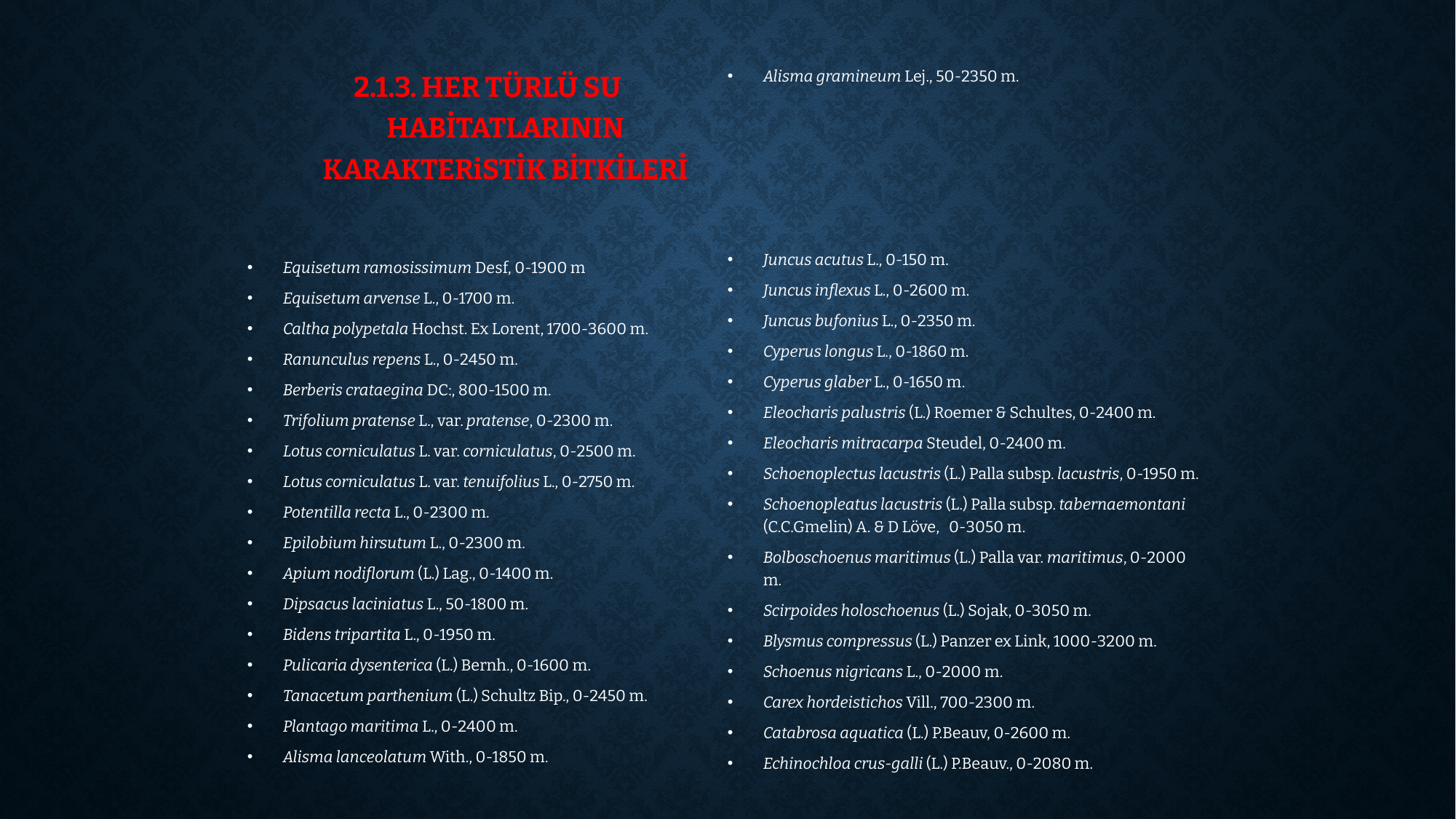

2.1.3. HER TÜRLÜ SU HABİTATLARININ KARAKTERiSTİK BİTKİLERİ

Equisetum ramosissimum Desf, 0-1900 m
Equisetum arvense L., 0-1700 m.
Caltha polypetala Hochst. Ex Lorent, 1700-3600 m.
Ranunculus repens L., 0-2450 m.
Berberis crataegina DC:, 800-1500 m.
Trifolium pratense L., var. pratense, 0-2300 m.
Lotus corniculatus L. var. corniculatus, 0-2500 m.
Lotus corniculatus L. var. tenuifolius L., 0-2750 m.
Potentilla recta L., 0-2300 m.
Epilobium hirsutum L., 0-2300 m.
Apium nodiflorum (L.) Lag., 0-1400 m.
Dipsacus laciniatus L., 50-1800 m.
Bidens tripartita L., 0-1950 m.
Pulicaria dysenterica (L.) Bernh., 0-1600 m.
Tanacetum parthenium (L.) Schultz Bip., 0-2450 m.
Plantago maritima L., 0-2400 m.
Alisma lanceolatum With., 0-1850 m.
Alisma gramineum Lej., 50-2350 m.

Juncus acutus L., 0-150 m.
Juncus inflexus L., 0-2600 m.
Juncus bufonius L., 0-2350 m.
Cyperus longus L., 0-1860 m.
Cyperus glaber L., 0-1650 m.
Eleocharis palustris (L.) Roemer & Schultes, 0-2400 m.
Eleocharis mitracarpa Steudel, 0-2400 m.
Schoenoplectus lacustris (L.) Palla subsp. lacustris, 0-1950 m.
Schoenopleatus lacustris (L.) Palla subsp. tabernaemontani (C.C.Gmelin) A. & D Löve,   0-3050 m.
Bolboschoenus maritimus (L.) Palla var. maritimus, 0-2000 m.
Scirpoides holoschoenus (L.) Sojak, 0-3050 m.
Blysmus compressus (L.) Panzer ex Link, 1000-3200 m.
Schoenus nigricans L., 0-2000 m.
Carex hordeistichos Vill., 700-2300 m.
Catabrosa aquatica (L.) P.Beauv, 0-2600 m.
Echinochloa crus-galli (L.) P.Beauv., 0-2080 m.